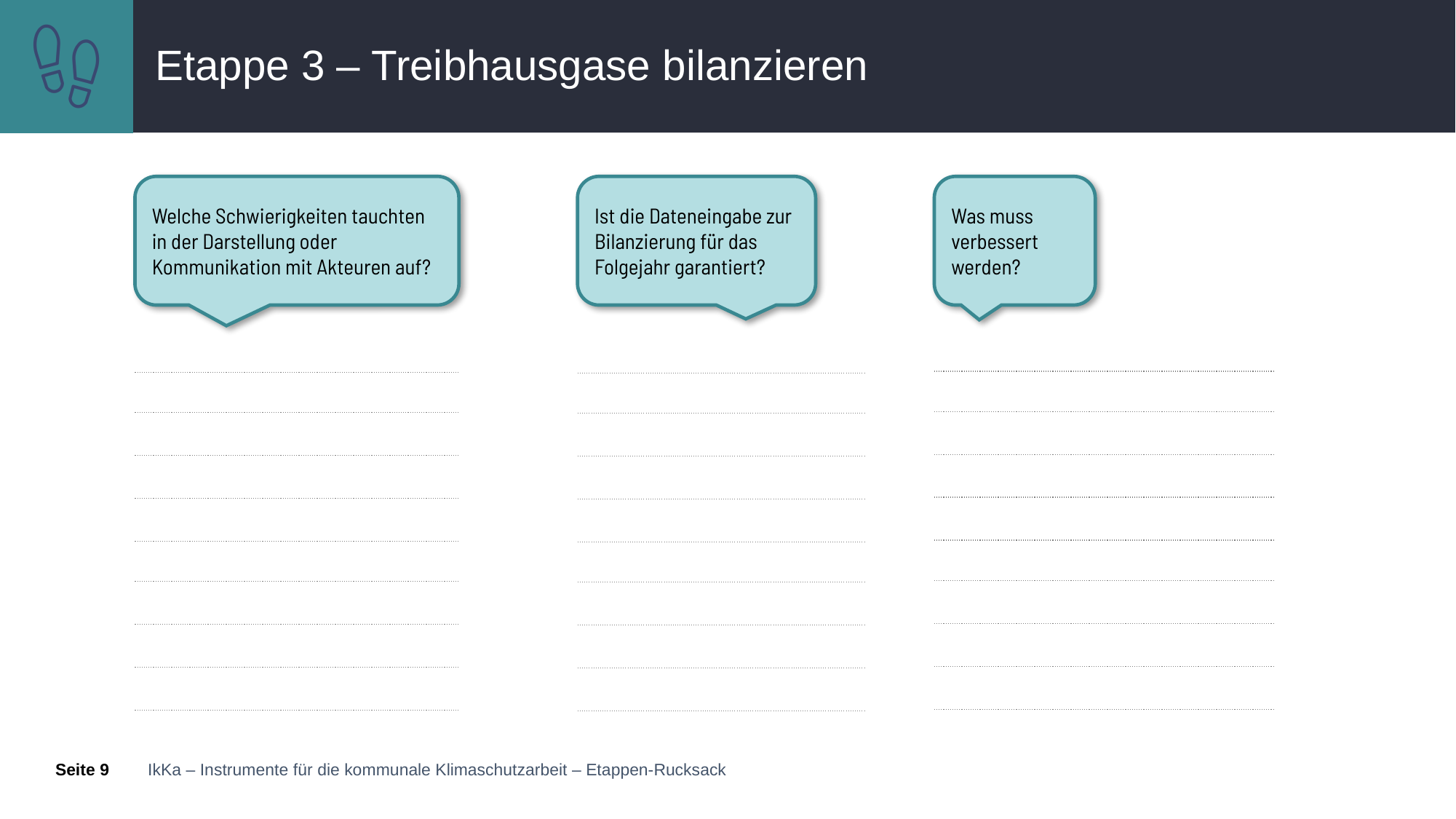

# Etappe 3 – Treibhausgase bilanzieren
Welche Schwierigkeiten tauchten in der Darstellung oder Kommunikation mit Akteuren auf?
Ist die Dateneingabe zur Bilanzierung für das Folgejahr garantiert?
Was muss verbessert werden?
|  |
| --- |
|  |
|  |
|  |
|  |
|  |
|  |
|  |
|  |
|  |
| --- |
|  |
|  |
|  |
|  |
|  |
|  |
|  |
|  |
|  |
| --- |
|  |
|  |
|  |
|  |
|  |
|  |
|  |
|  |
Seite 9